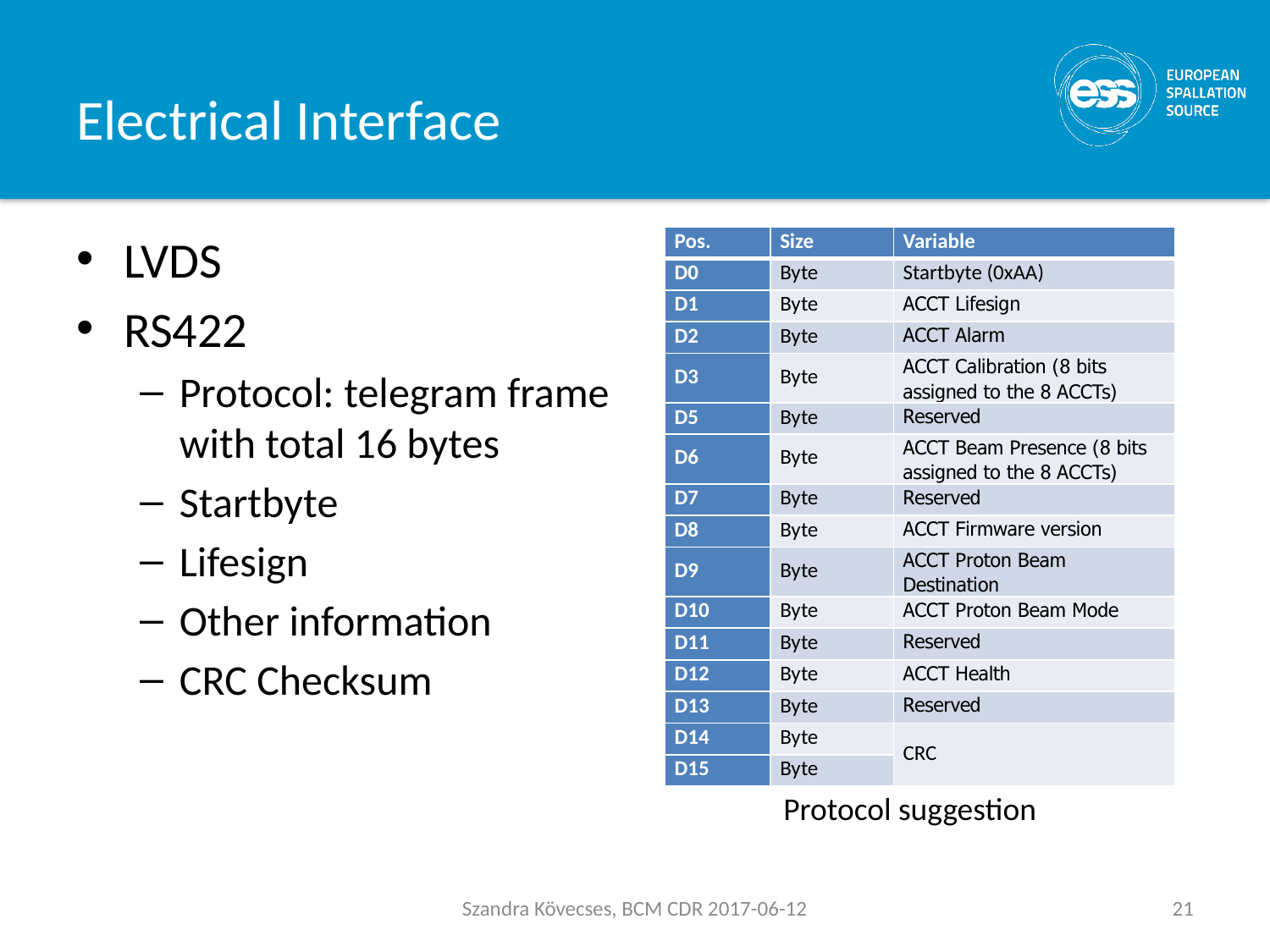

# Electrical Interface
LVDS
RS422
Protocol: telegram frame with total 16 bytes
Startbyte
Lifesign
Other information
CRC Checksum

| Pos. | Size | Variable |
| --- | --- | --- |
| D0 | Byte | Startbyte (0xAA) |
| D1 | Byte | ACCT Lifesign |
| D2 | Byte | ACCT Alarm |
| D3 | Byte | ACCT Calibration (8 bits assigned to the 8 ACCTs) |
| D5 | Byte | Reserved |
| D6 | Byte | ACCT Beam Presence (8 bits assigned to the 8 ACCTs) |
| D7 | Byte | Reserved |
| D8 | Byte | ACCT Firmware version |
| D9 | Byte | ACCT Proton Beam Destination |
| D10 | Byte | ACCT Proton Beam Mode |
| D11 | Byte | Reserved |
| D12 | Byte | ACCT Health |
| D13 | Byte | Reserved |
| D14 | Byte | CRC |
| D15 | Byte |  |
Protocol suggestion
Szandra Kövecses, BCM CDR 2017-06-12
21